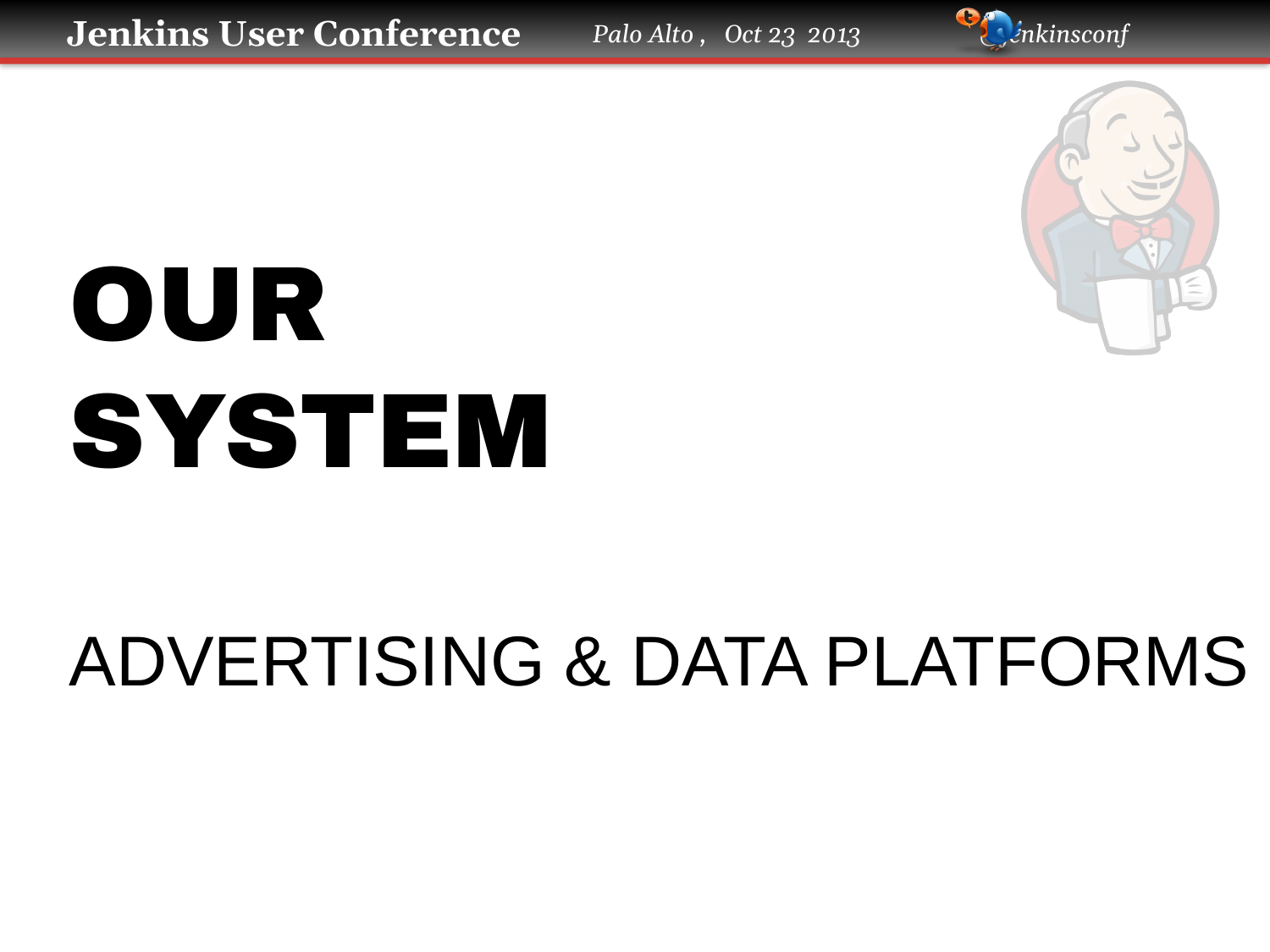

# OUR SYSTEM ADVERTISING & DATA PLATFORMS